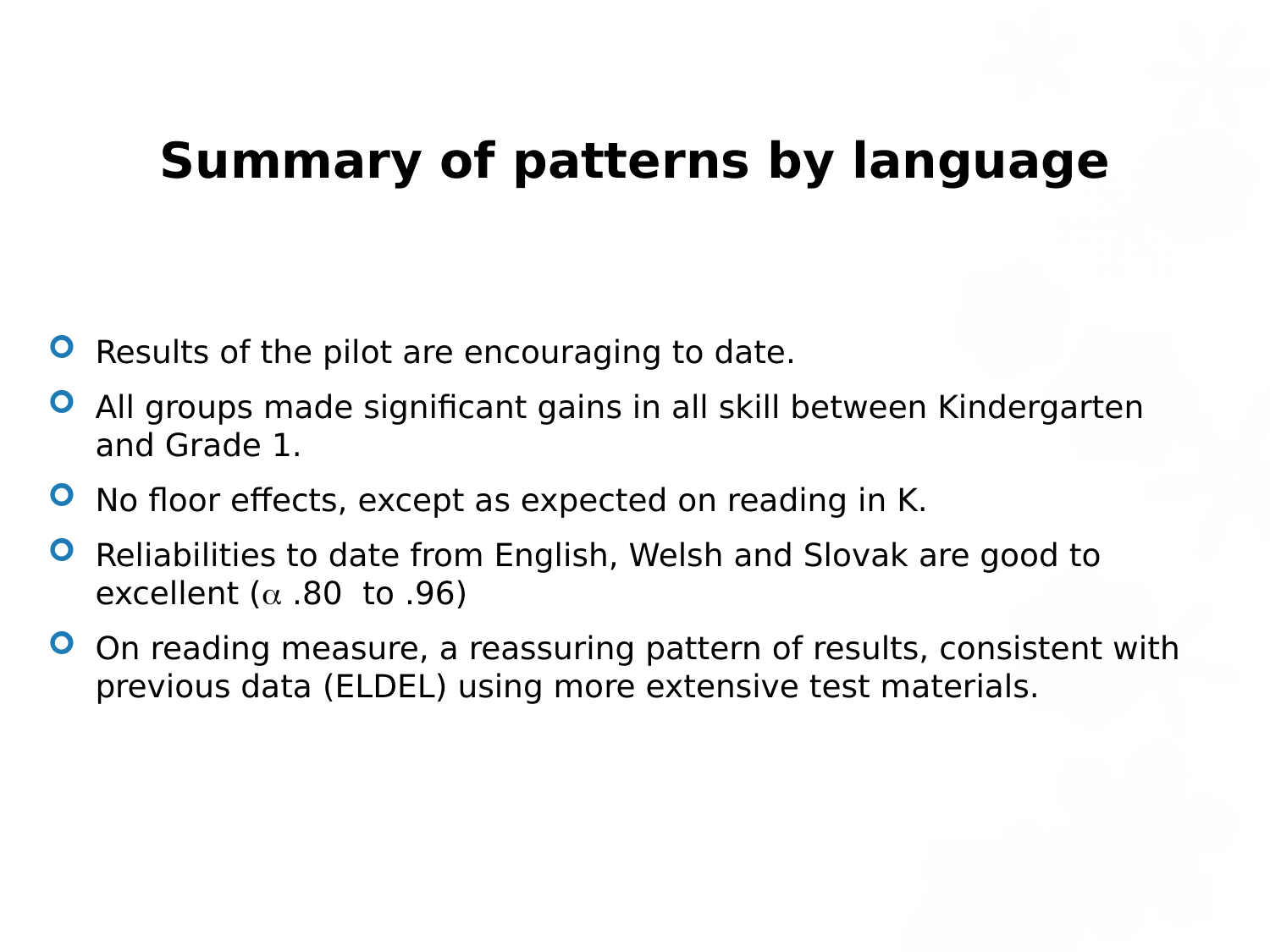

# Summary of patterns by language
Results of the pilot are encouraging to date.
All groups made significant gains in all skill between Kindergarten and Grade 1.
No floor effects, except as expected on reading in K.
Reliabilities to date from English, Welsh and Slovak are good to excellent (α .80  to .96)
On reading measure, a reassuring pattern of results, consistent with previous data (ELDEL) using more extensive test materials.